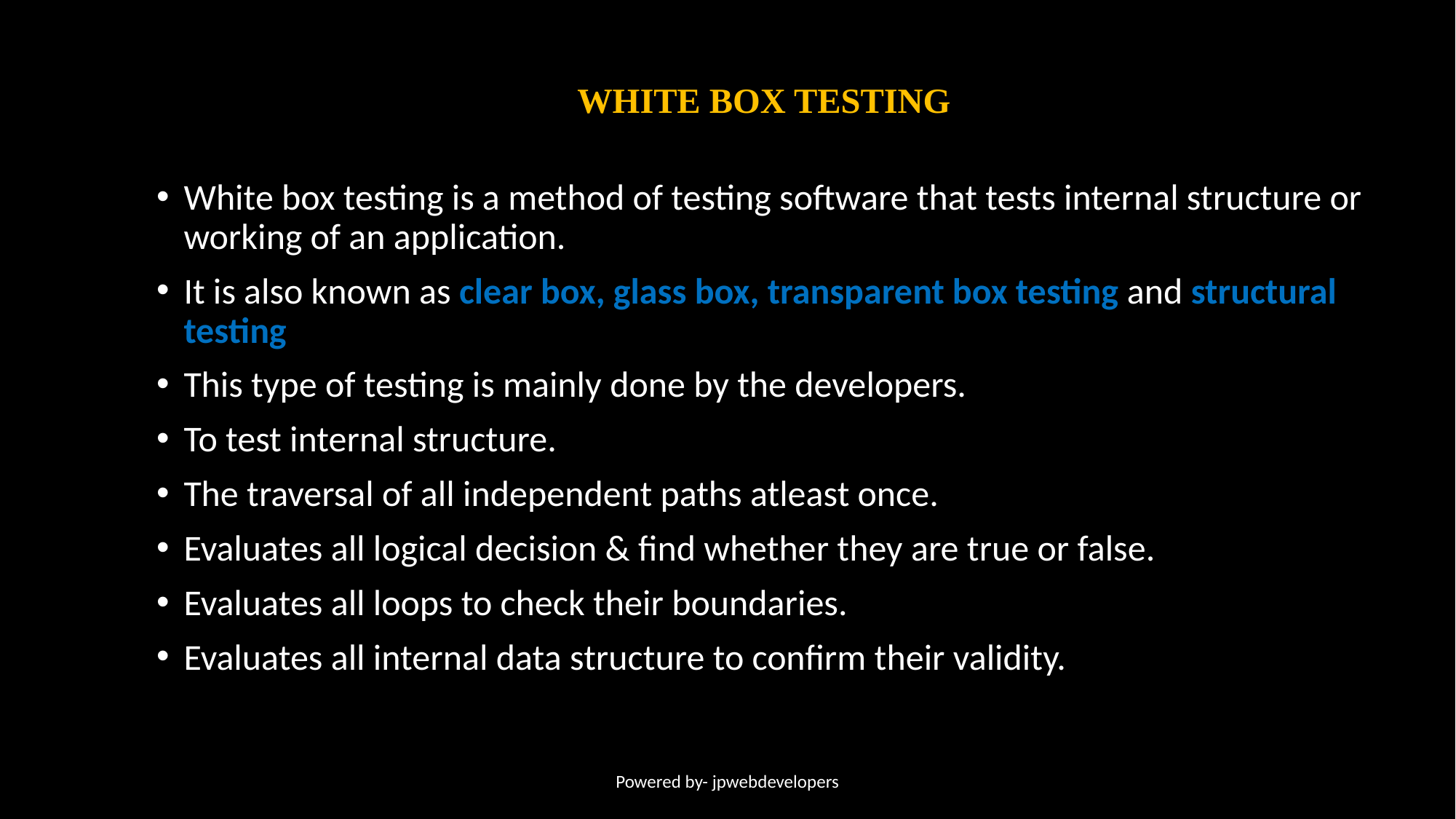

# WHITE BOX TESTING
White box testing is a method of testing software that tests internal structure or working of an application.
It is also known as clear box, glass box, transparent box testing and structural testing
This type of testing is mainly done by the developers.
To test internal structure.
The traversal of all independent paths atleast once.
Evaluates all logical decision & find whether they are true or false.
Evaluates all loops to check their boundaries.
Evaluates all internal data structure to confirm their validity.

Powered by- jpwebdevelopers